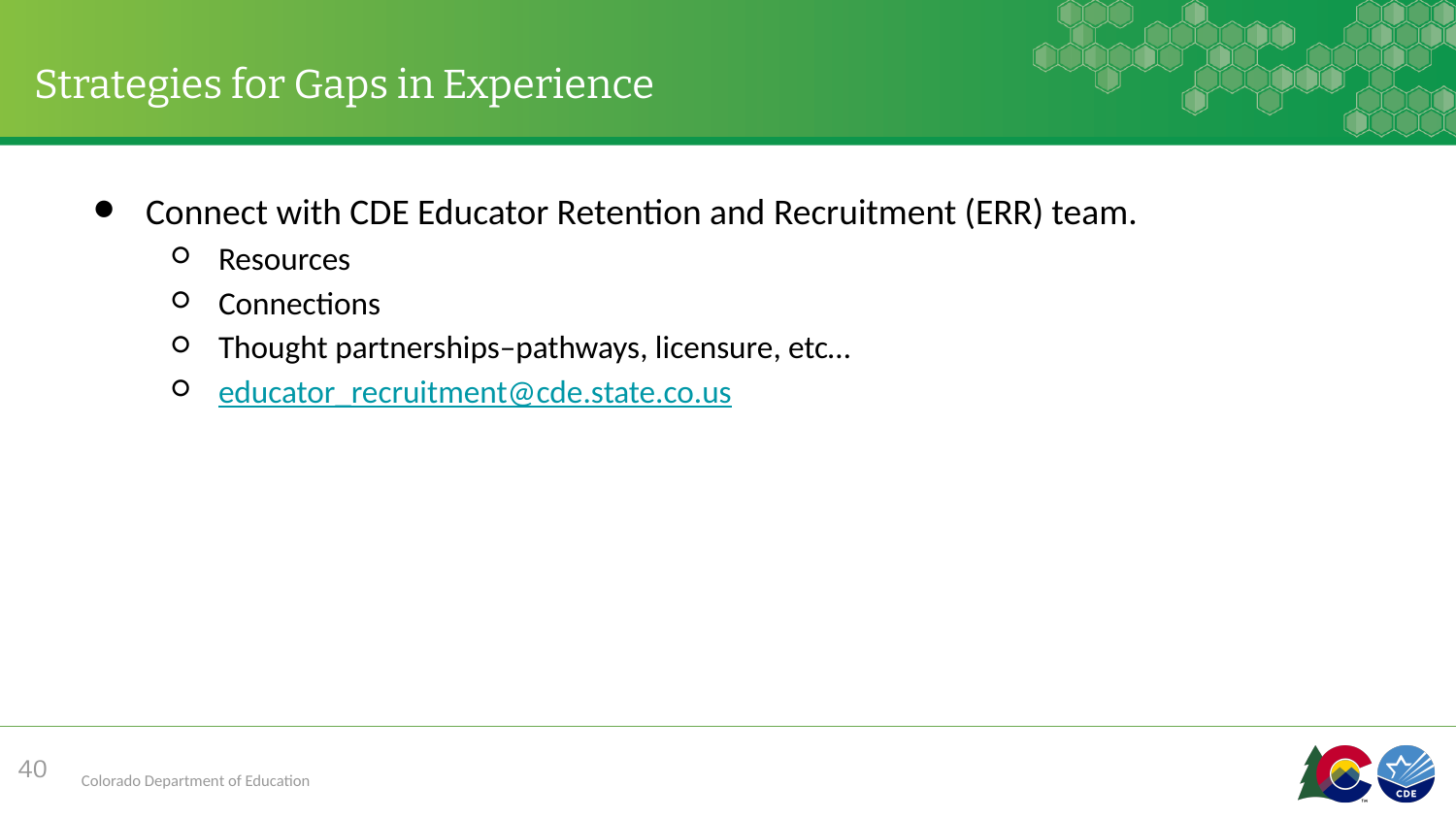

# Strategies for Gaps in Experience
Connect with CDE Educator Retention and Recruitment (ERR) team.
Resources
Connections
Thought partnerships–pathways, licensure, etc…
educator_recruitment@cde.state.co.us

40